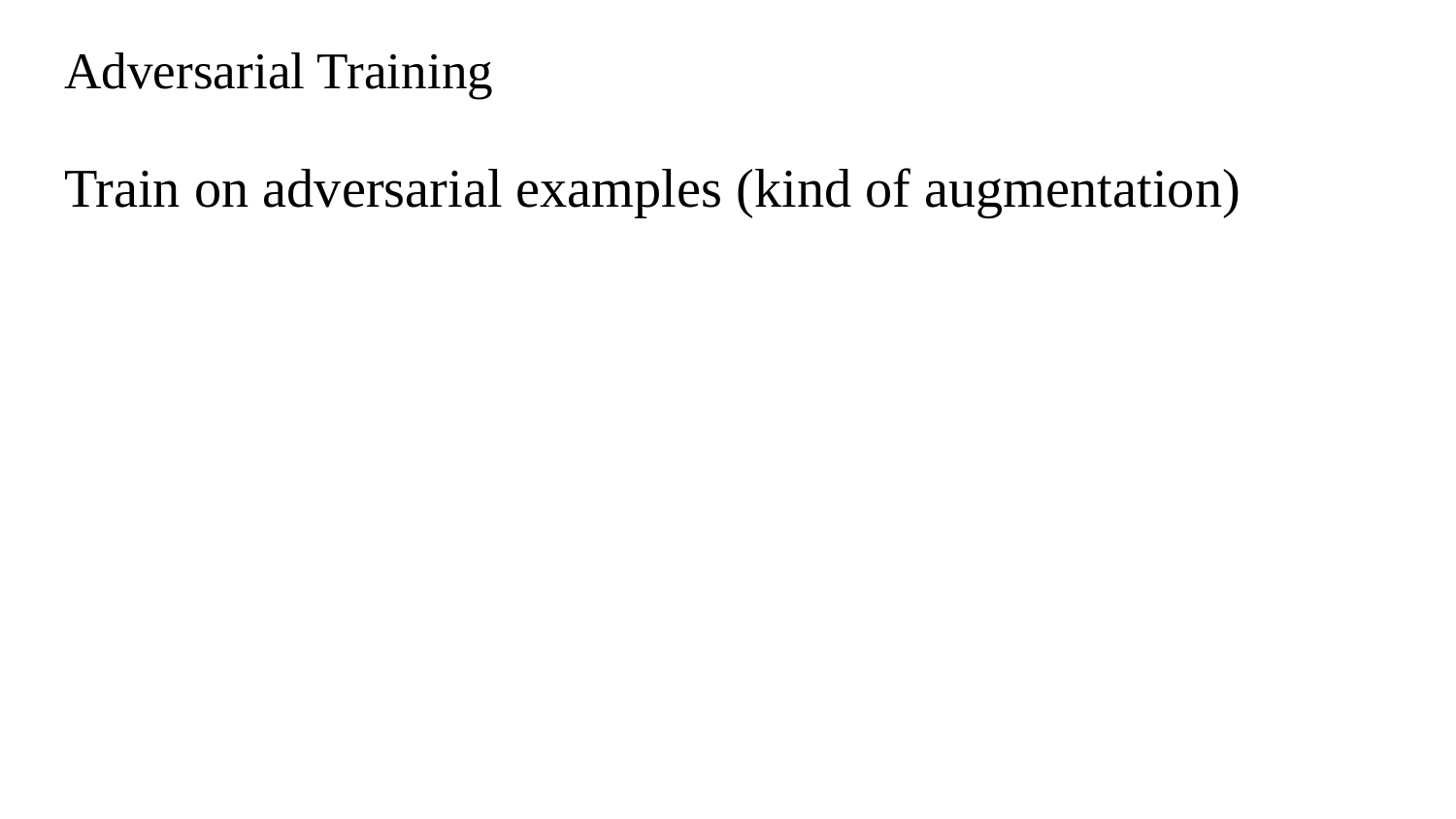

# Adversarial Training
Train on adversarial examples (kind of augmentation)